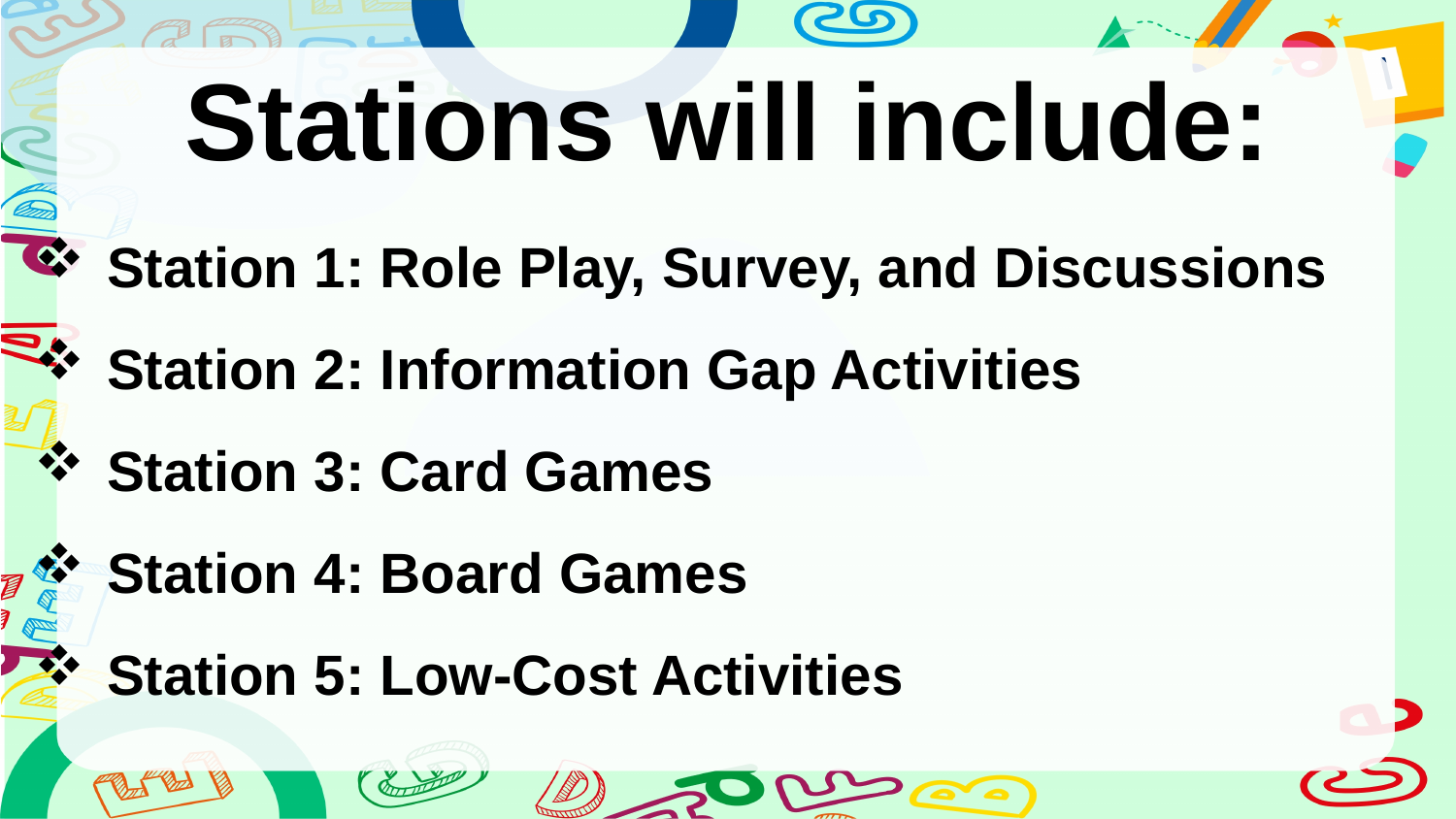

# Stations will include:
Station 1: Role Play, Survey, and Discussions
Station 2: Information Gap Activities
Station 3: Card Games
Station 4: Board Games
Station 5: Low-Cost Activities